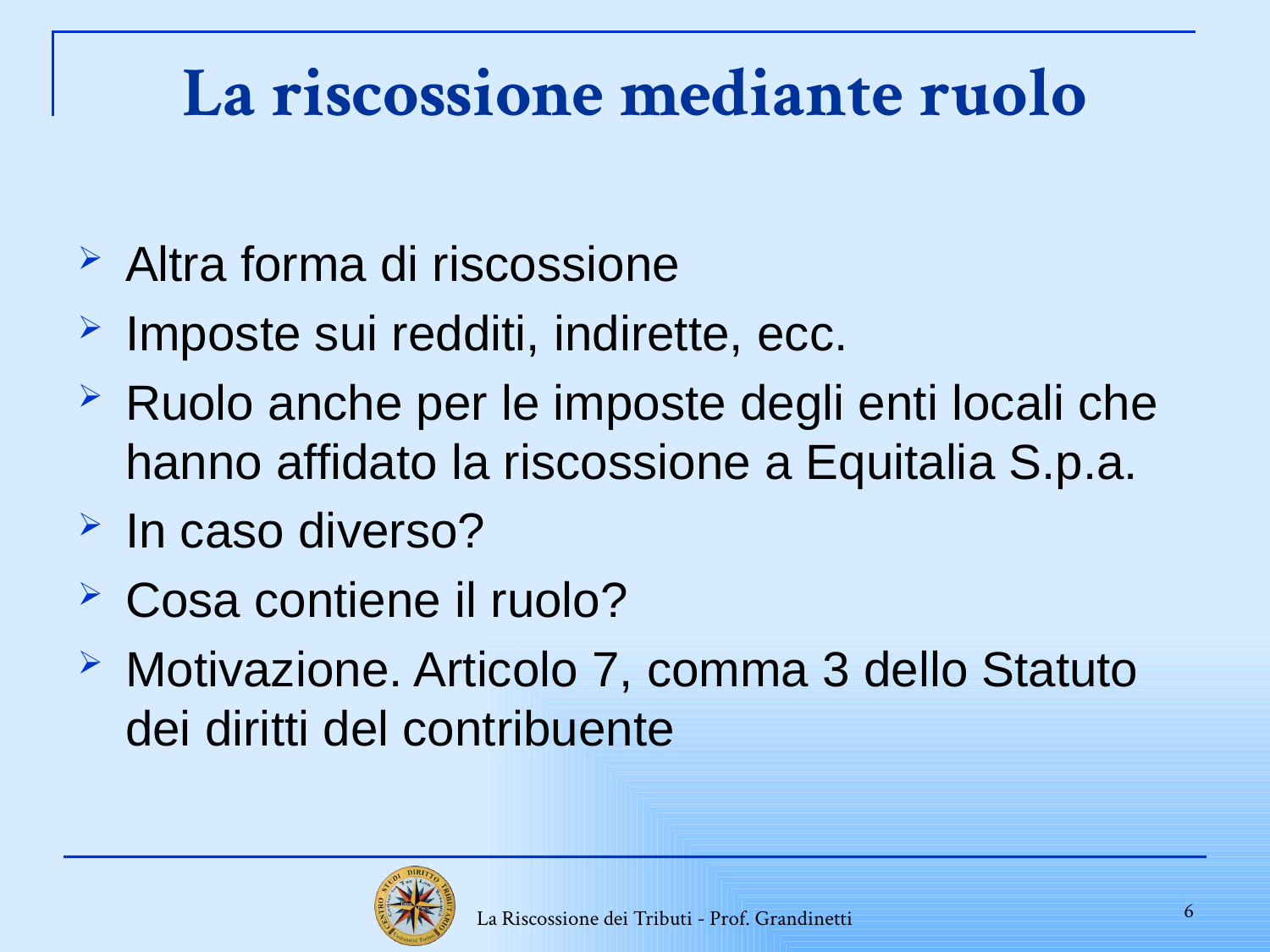

# La riscossione mediante ruolo
Altra forma di riscossione
Imposte sui redditi, indirette, ecc.
Ruolo anche per le imposte degli enti locali che hanno affidato la riscossione a Equitalia S.p.a.
In caso diverso?
Cosa contiene il ruolo?
Motivazione. Articolo 7, comma 3 dello Statuto dei diritti del contribuente
6
La Riscossione dei Tributi - Prof. Grandinetti